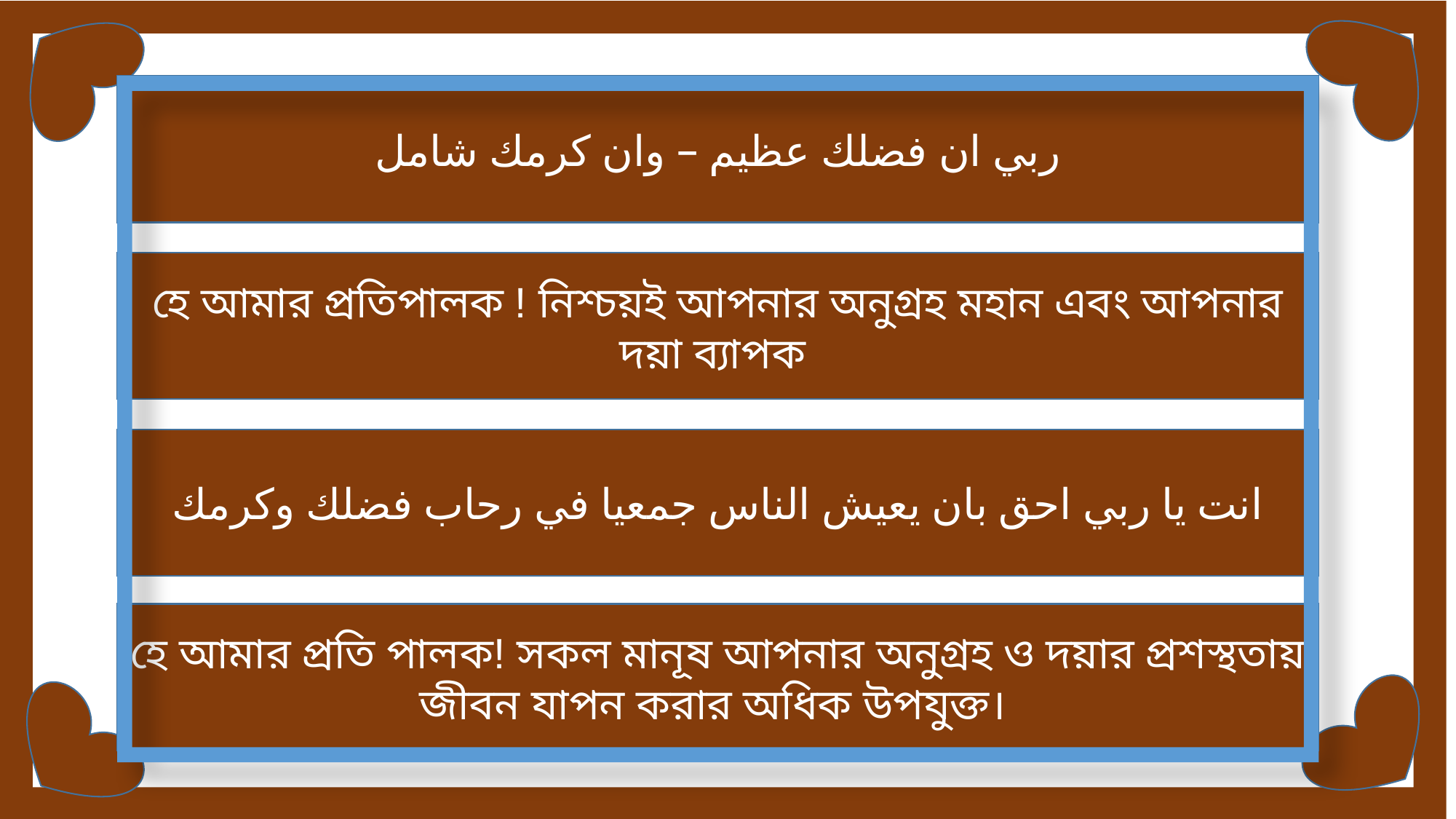

ربي ان فضلك عظيم – وان كرمك شامل

হে আমার প্রতিপালক ! নিশ্চয়ই আপনার অনুগ্রহ মহান এবং আপনার দয়া ব্যাপক
انت يا ربي احق بان يعيش الناس جمعيا في رحاب فضلك وكرمك
হে আমার প্রতি পালক! সকল মানূষ আপনার অনুগ্রহ ও দয়ার প্রশস্থতায় জীবন যাপন করার অধিক উপযুক্ত।